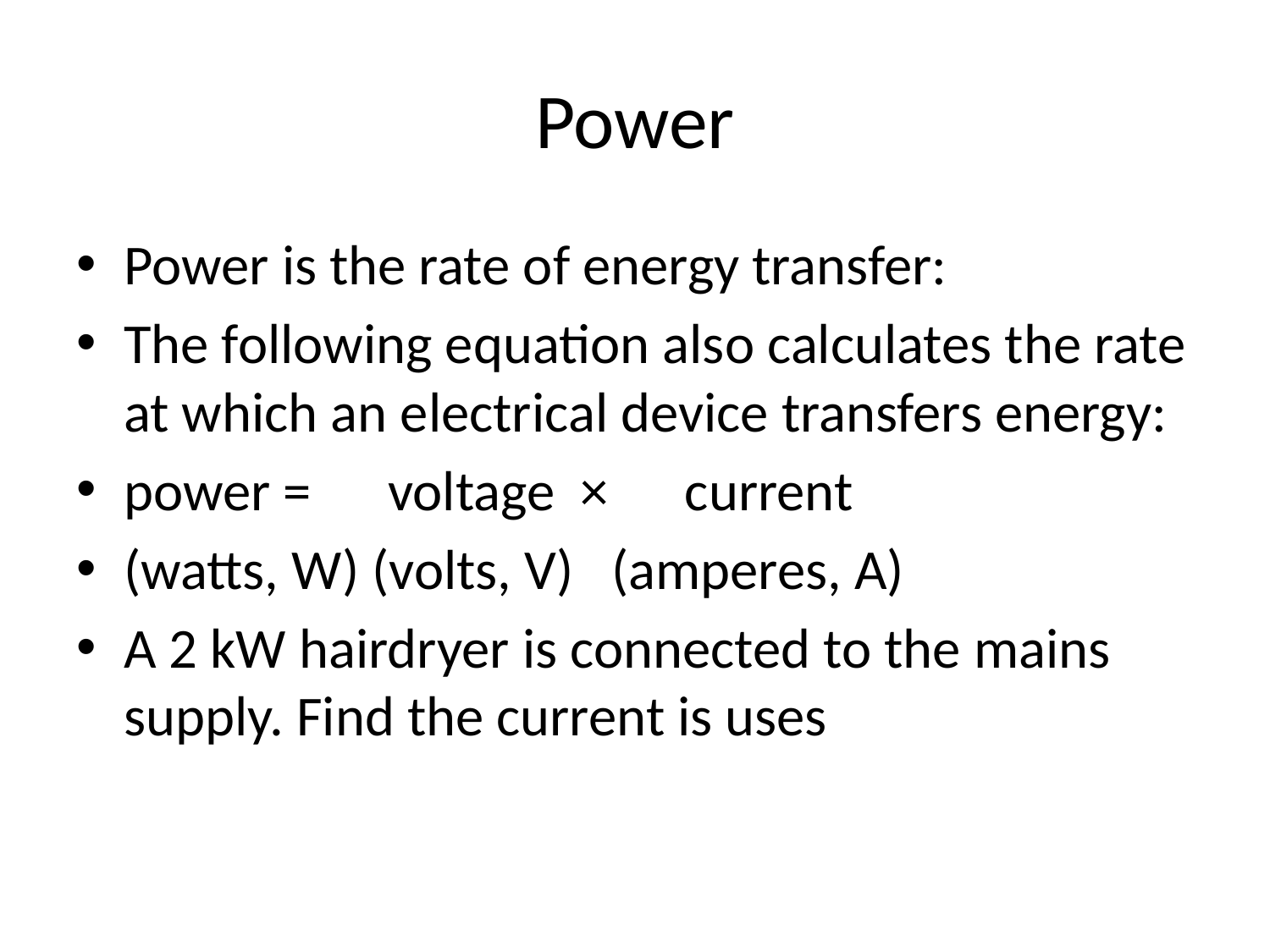

# Power
Power is the rate of energy transfer:
The following equation also calculates the rate at which an electrical device transfers energy:
power =      voltage  ×      current
(watts, W) (volts, V)   (amperes, A)
A 2 kW hairdryer is connected to the mains supply. Find the current is uses